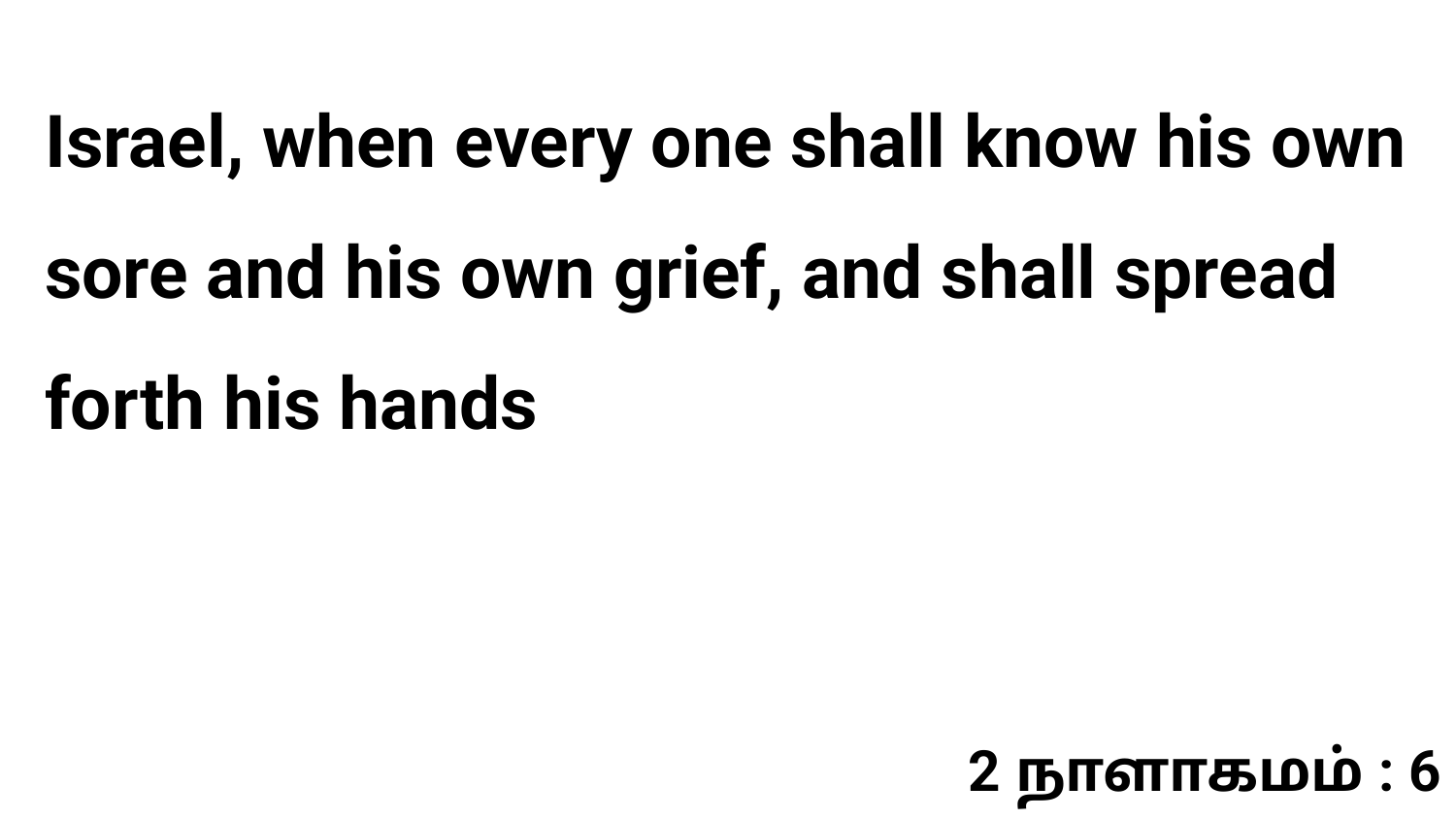

Israel, when every one shall know his own sore and his own grief, and shall spread forth his hands
2 நாளாகமம் : 6